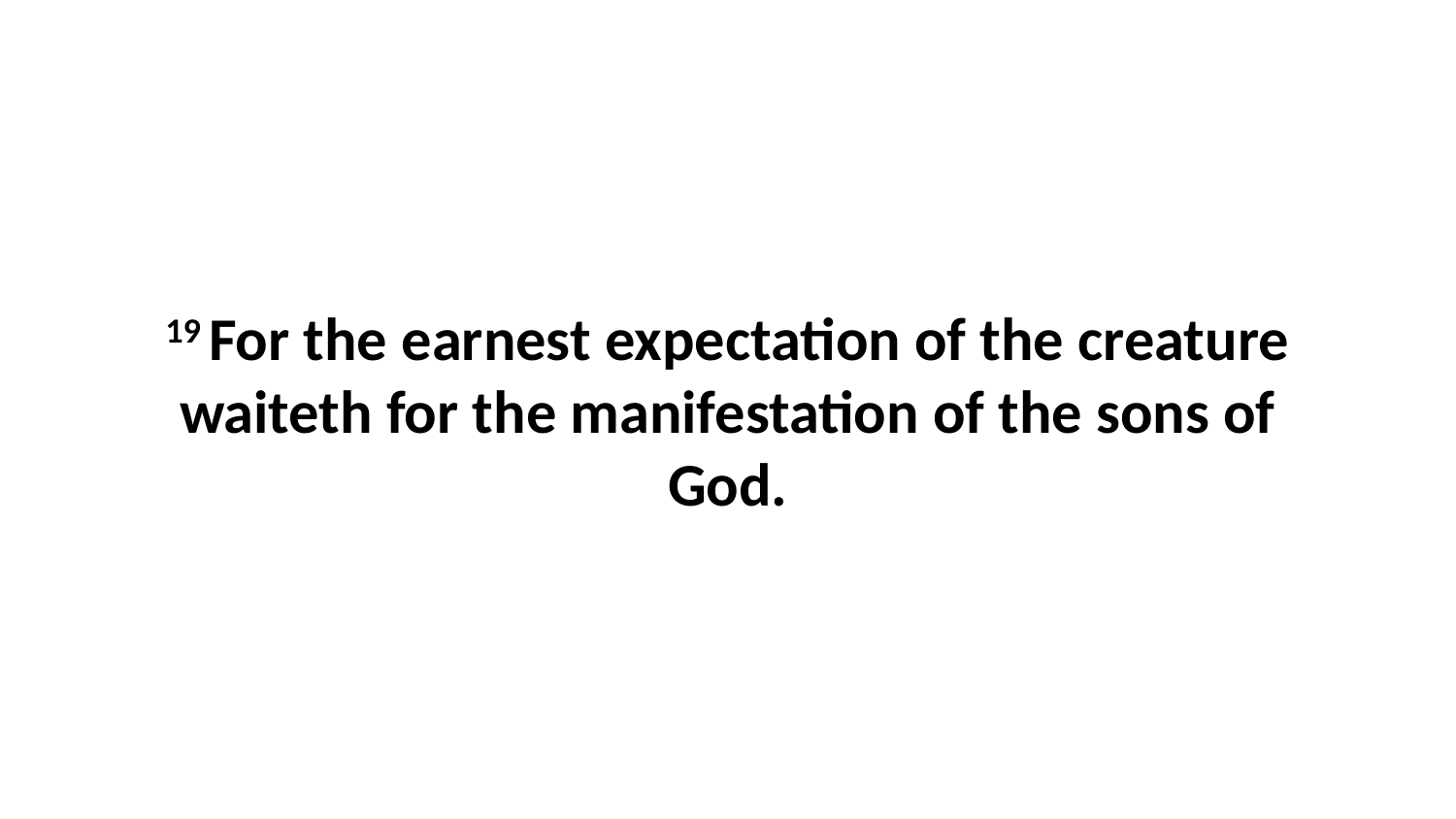

19 For the earnest expectation of the creature waiteth for the manifestation of the sons of God.